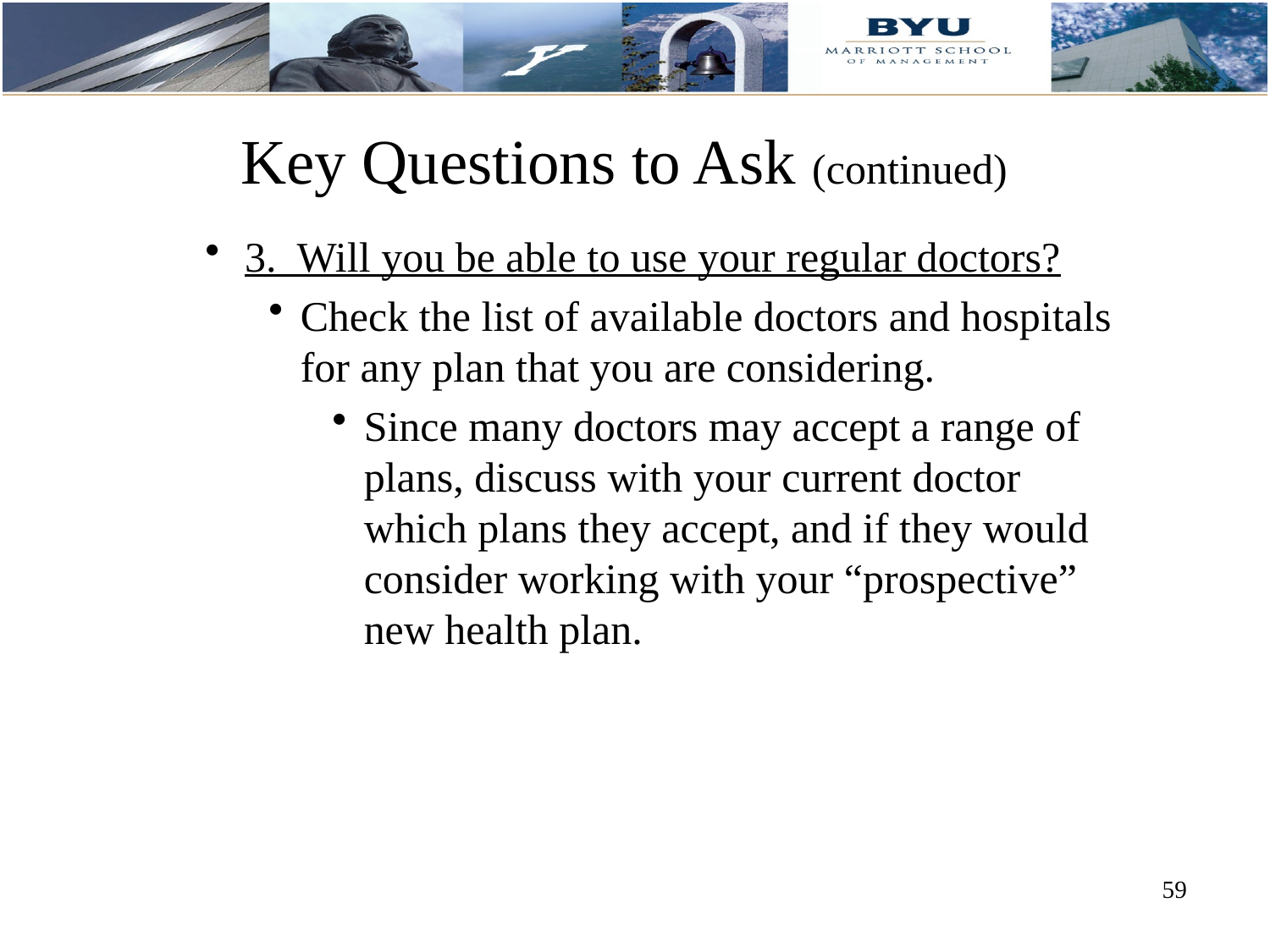

# Key Questions to Ask (continued)
3.  Will you be able to use your regular doctors?
Check the list of available doctors and hospitals for any plan that you are considering.
Since many doctors may accept a range of plans, discuss with your current doctor which plans they accept, and if they would consider working with your “prospective” new health plan.